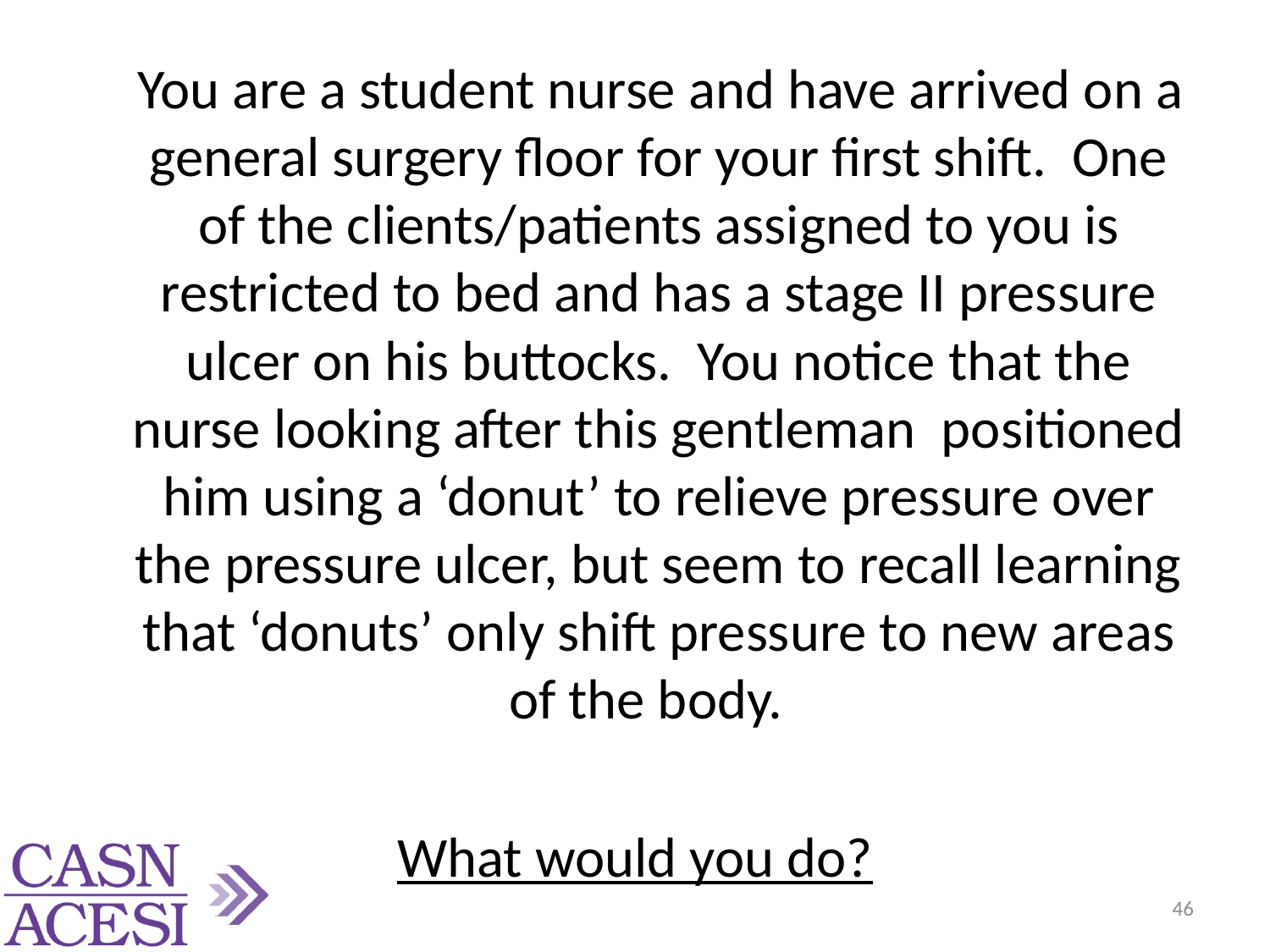

You are a student nurse and have arrived on a general surgery floor for your first shift.  One of the clients/patients assigned to you is restricted to bed and has a stage II pressure ulcer on his buttocks.  You notice that the nurse looking after this gentleman  positioned him using a ‘donut’ to relieve pressure over the pressure ulcer, but seem to recall learning that ‘donuts’ only shift pressure to new areas of the body.

What would you do?
46